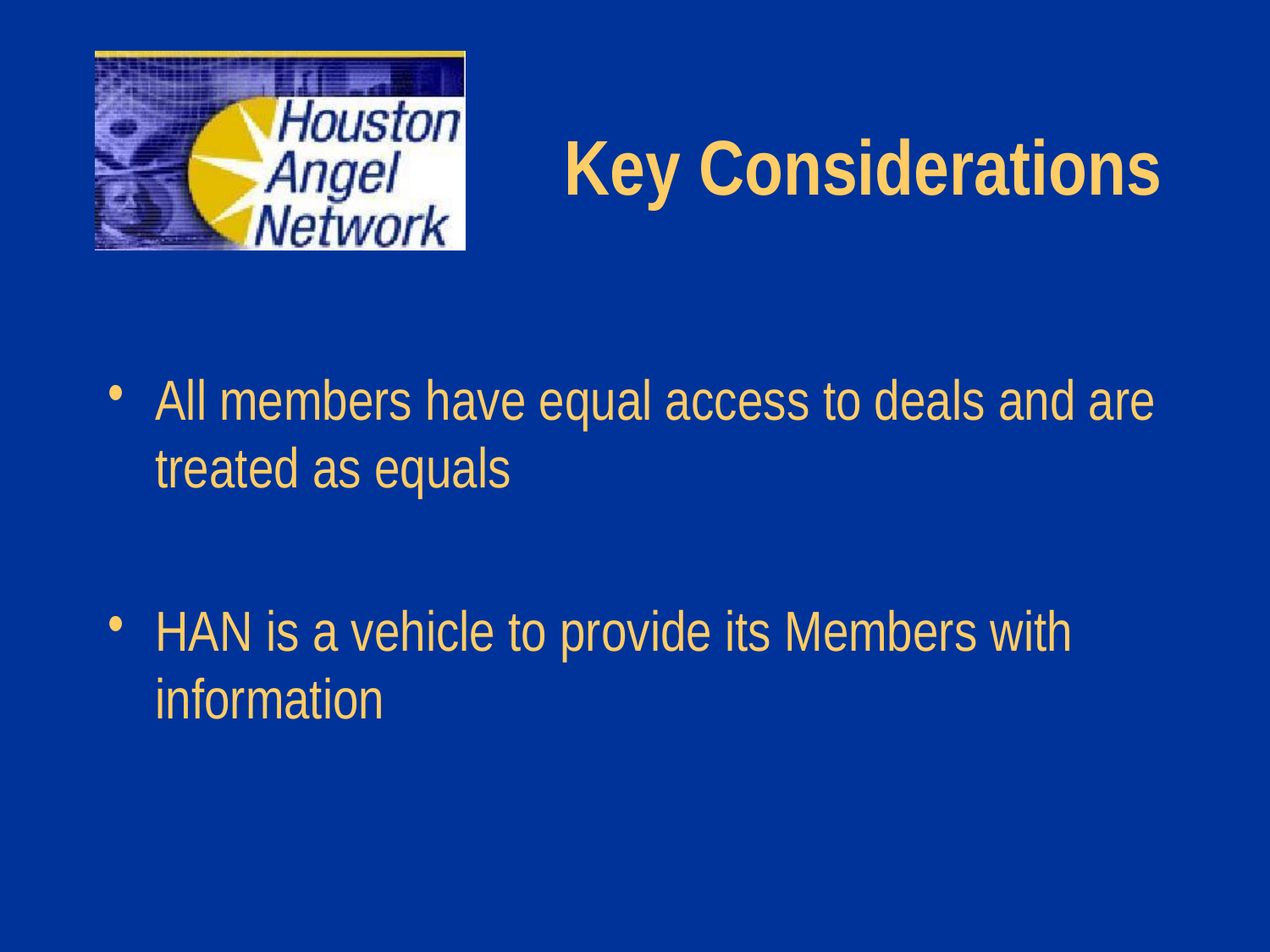

# Key Considerations

All members have equal access to deals and are treated as equals

HAN is a vehicle to provide its Members with information